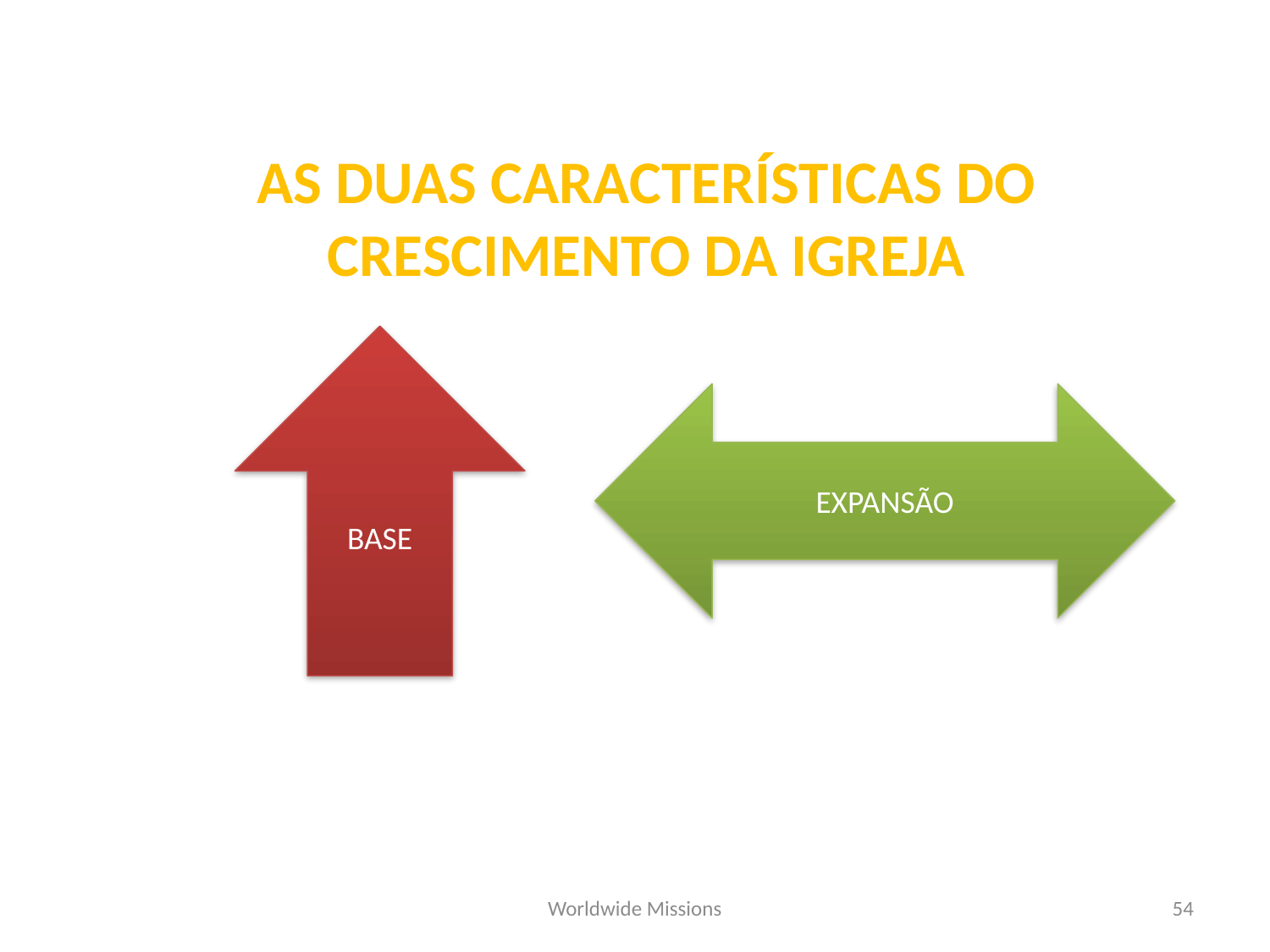

AS DUAS CARACTERÍSTICAS DO CRESCIMENTO DA IGREJA
BASE
EXPANSÃO
Worldwide Missions
54